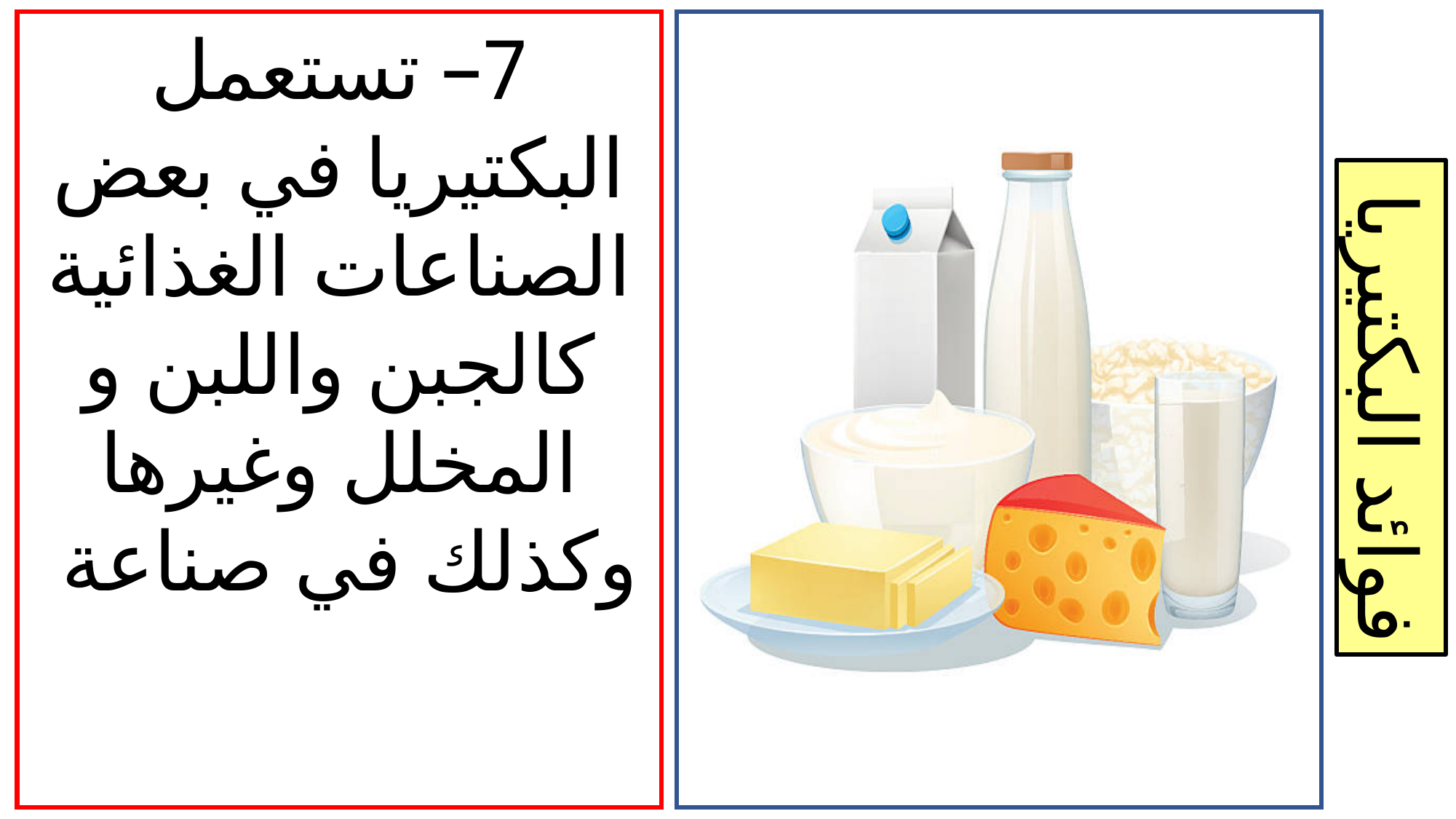

7– تستعمل البكتيريا في بعض الصناعات الغذائية كالجبن واللبن و المخلل وغيرها وكذلك في صناعة

فوائد البكتيريا